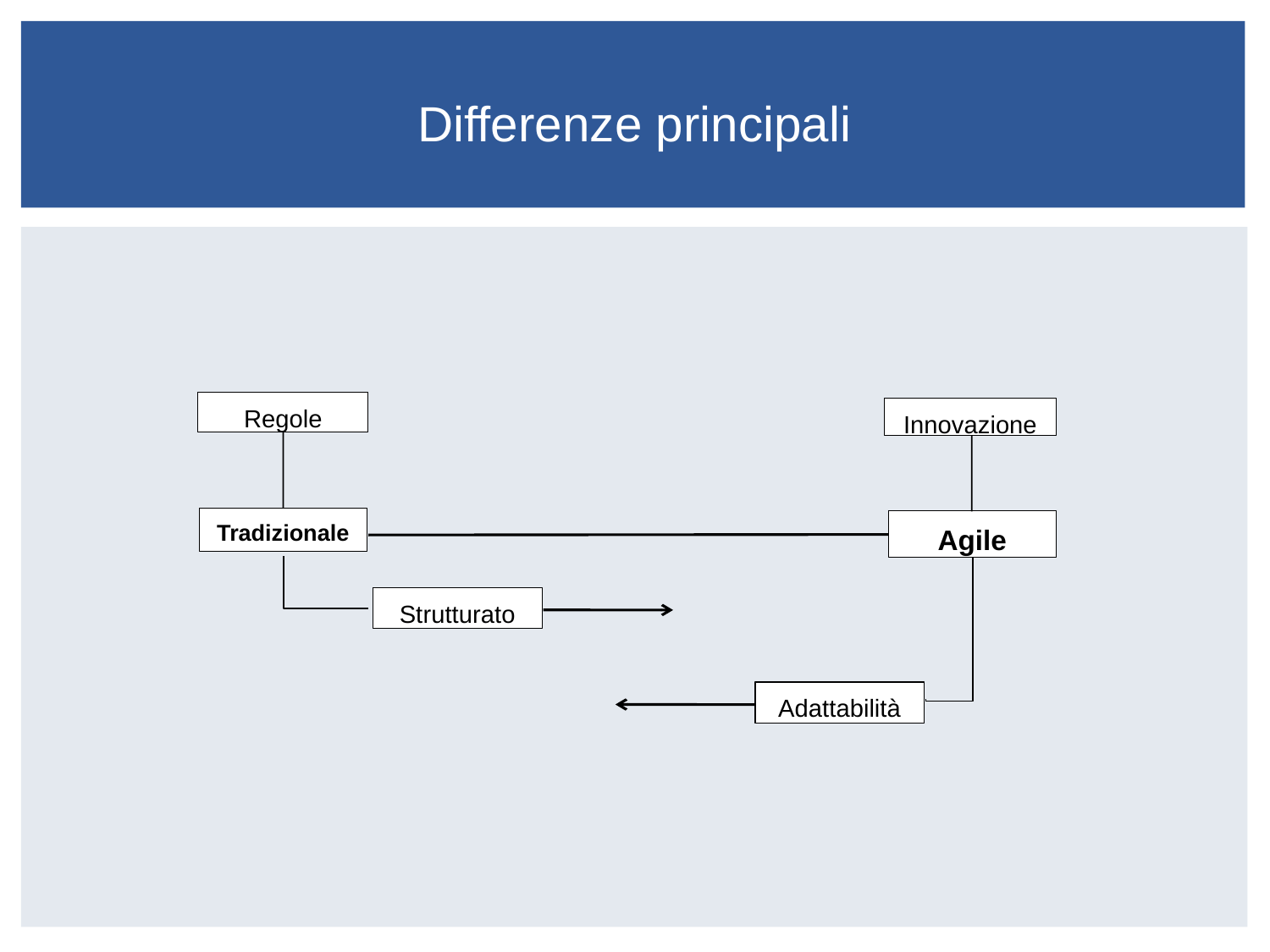

Differenze principali
Regole
Innovazione

Tradizionale
Agile

Strutturato

Adattabilità